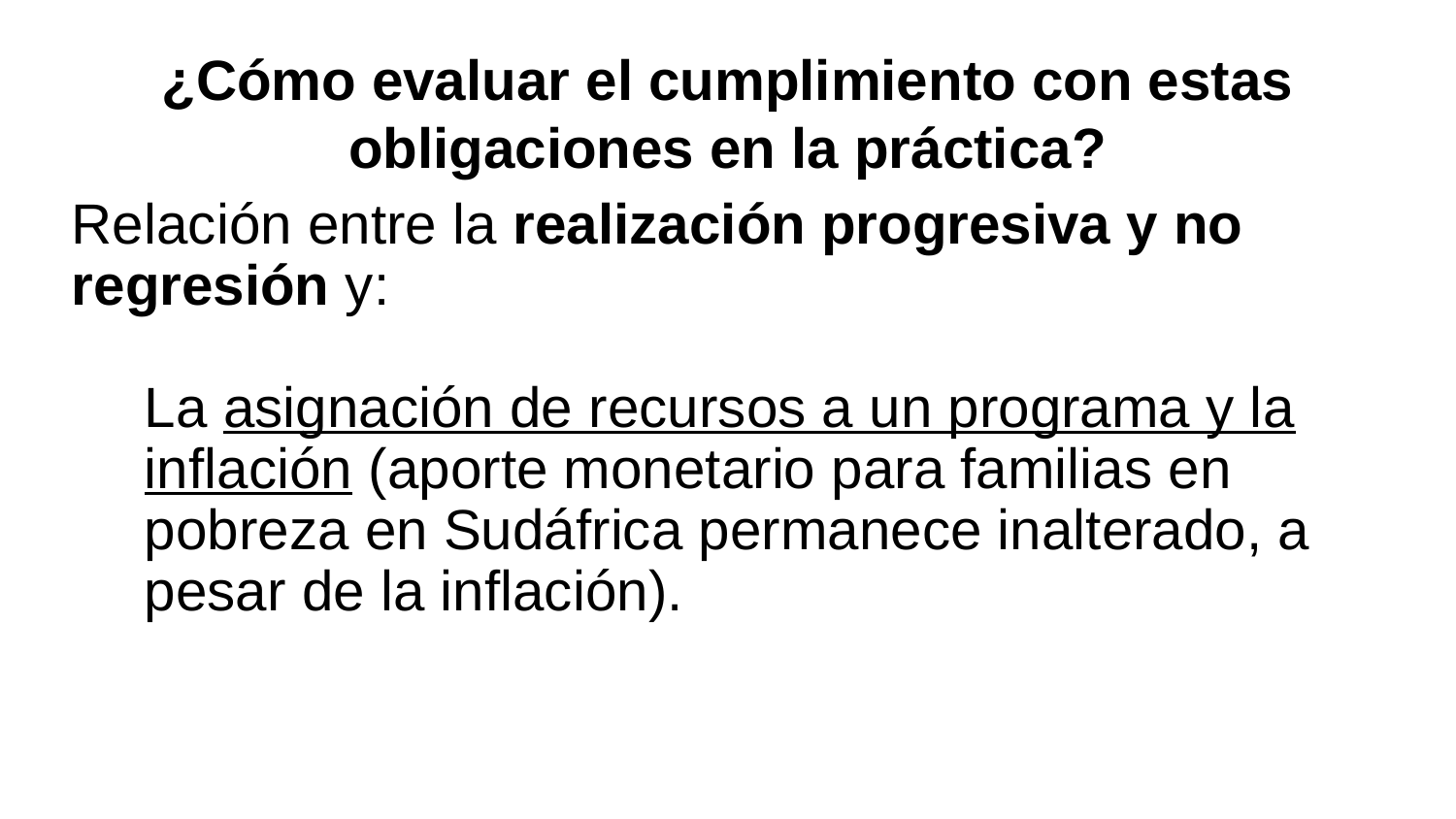

¿Cómo evaluar el cumplimiento con estas obligaciones en la práctica?

Relación entre la realización progresiva y no regresión y:

La asignación de recursos a un programa y la inflación (aporte monetario para familias en pobreza en Sudáfrica permanece inalterado, a pesar de la inflación).